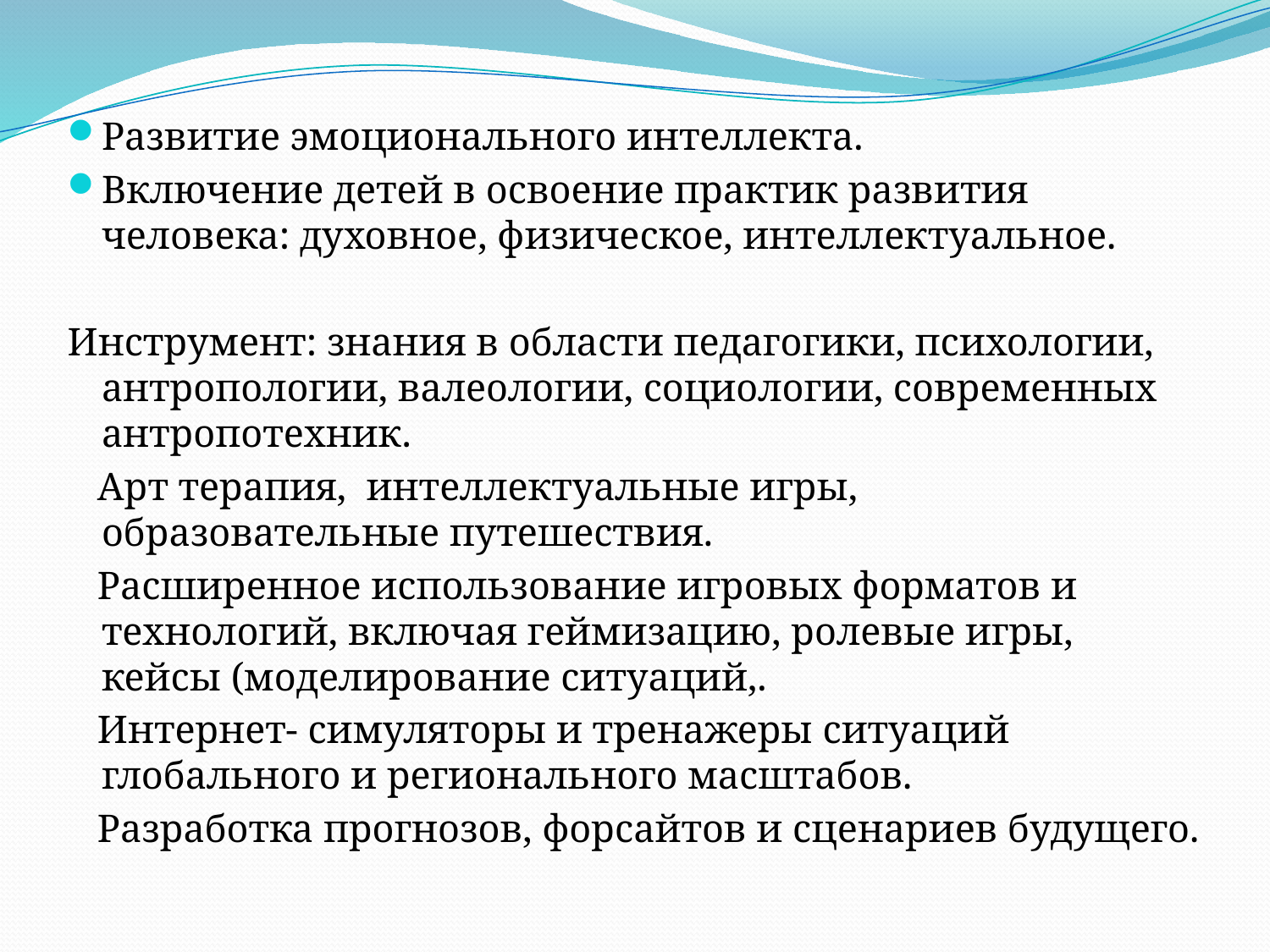

Развитие эмоционального интеллекта.
Включение детей в освоение практик развития человека: духовное, физическое, интеллектуальное.

Инструмент: знания в области педагогики, психологии, антропологии, валеологии, социологии, современных антропотехник.
   Арт терапия,  интеллектуальные игры,  образовательные путешествия.
   Расширенное использование игровых форматов и технологий, включая геймизацию, ролевые игры, кейсы (моделирование ситуаций,.
   Интернет- симуляторы и тренажеры ситуаций глобального и регионального масштабов.
   Разработка прогнозов, форсайтов и сценариев будущего.